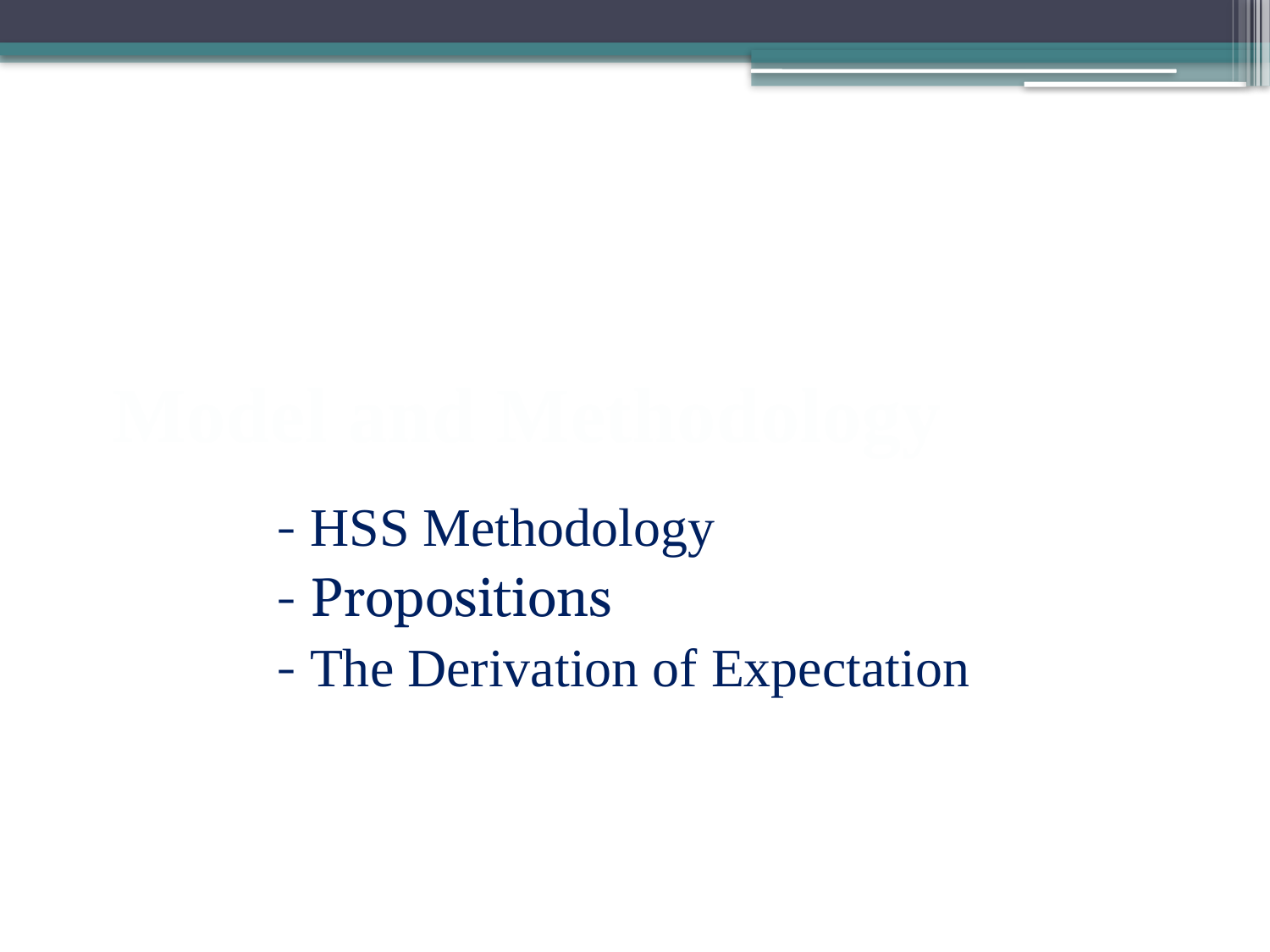

# Model and Methodology
- HSS Methodology
- Propositions
- The Derivation of Expectation